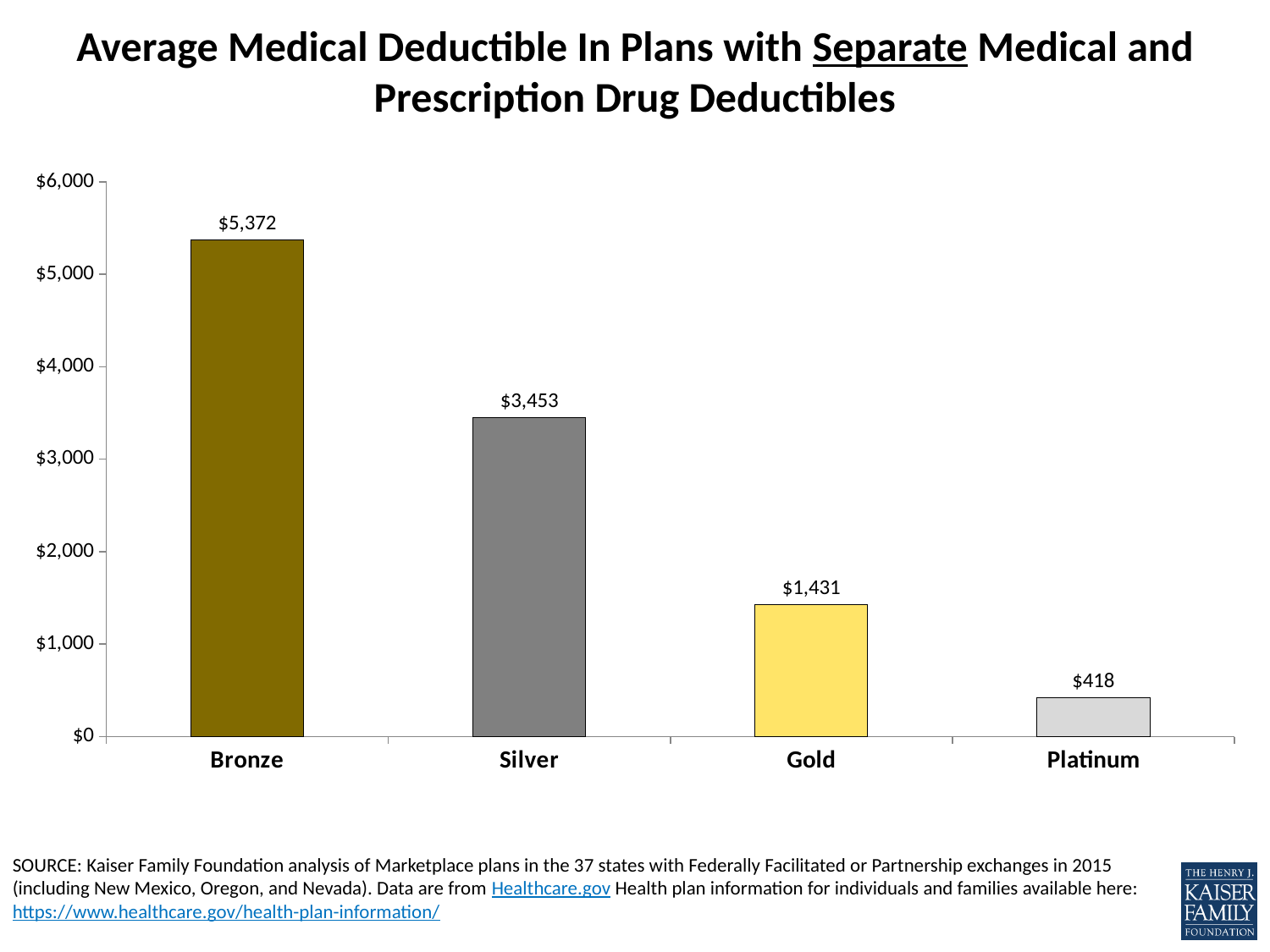

# Average Medical Deductible In Plans with Separate Medical and Prescription Drug Deductibles

### Chart

| Category | Column1 |
|---|---|
| Bronze | 5372.0 |
| Silver | 3453.0 |
| Gold | 1431.0 |
| Platinum | 418.0 |